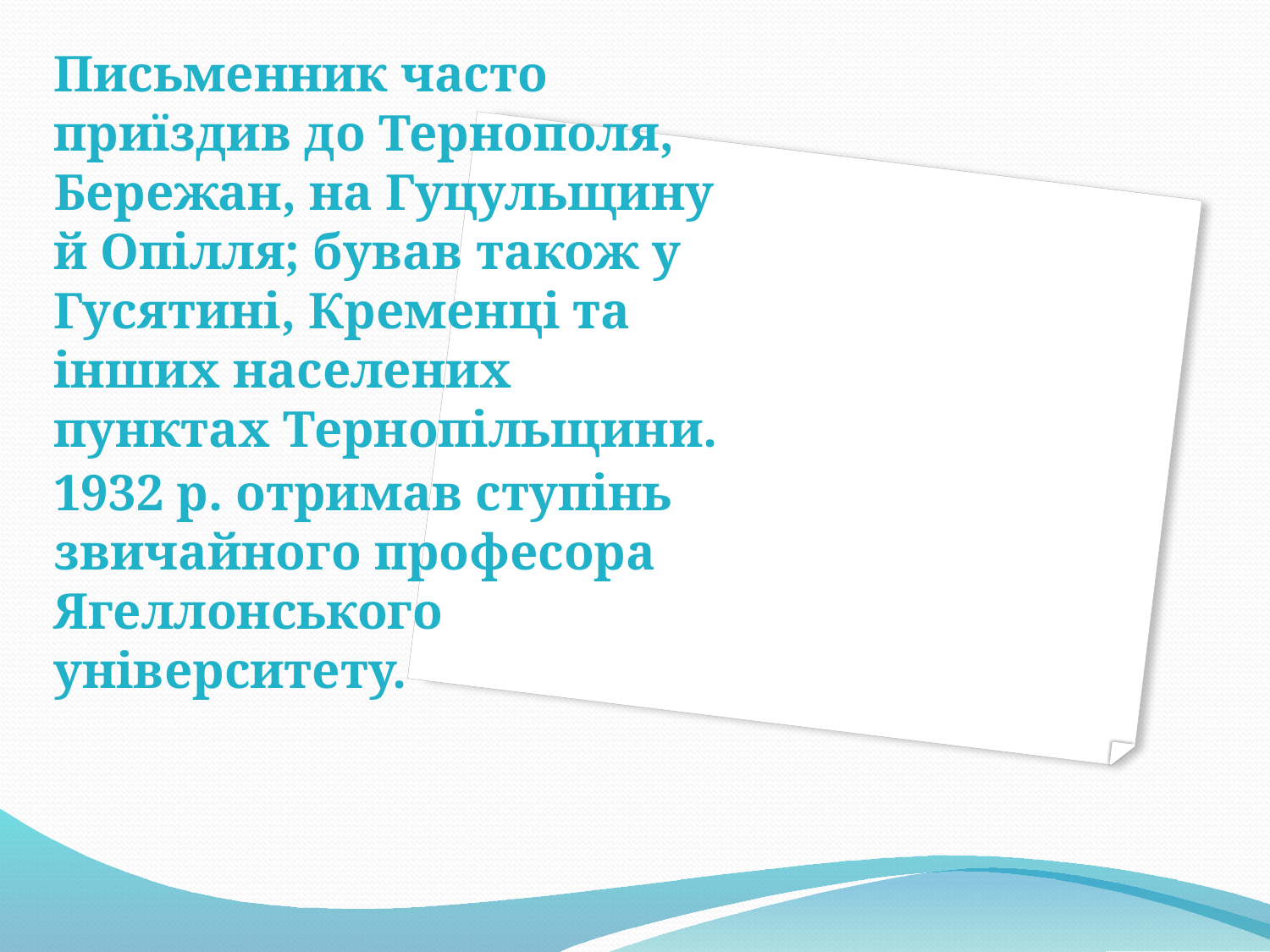

Письменник часто приїздив до Тернополя, Бережан, на Гуцульщину й Опілля; бував також у Гусятині, Кременці та інших населених пунктах Тернопільщини.
1932 р. отримав ступінь звичайного професора Ягеллонського університету.